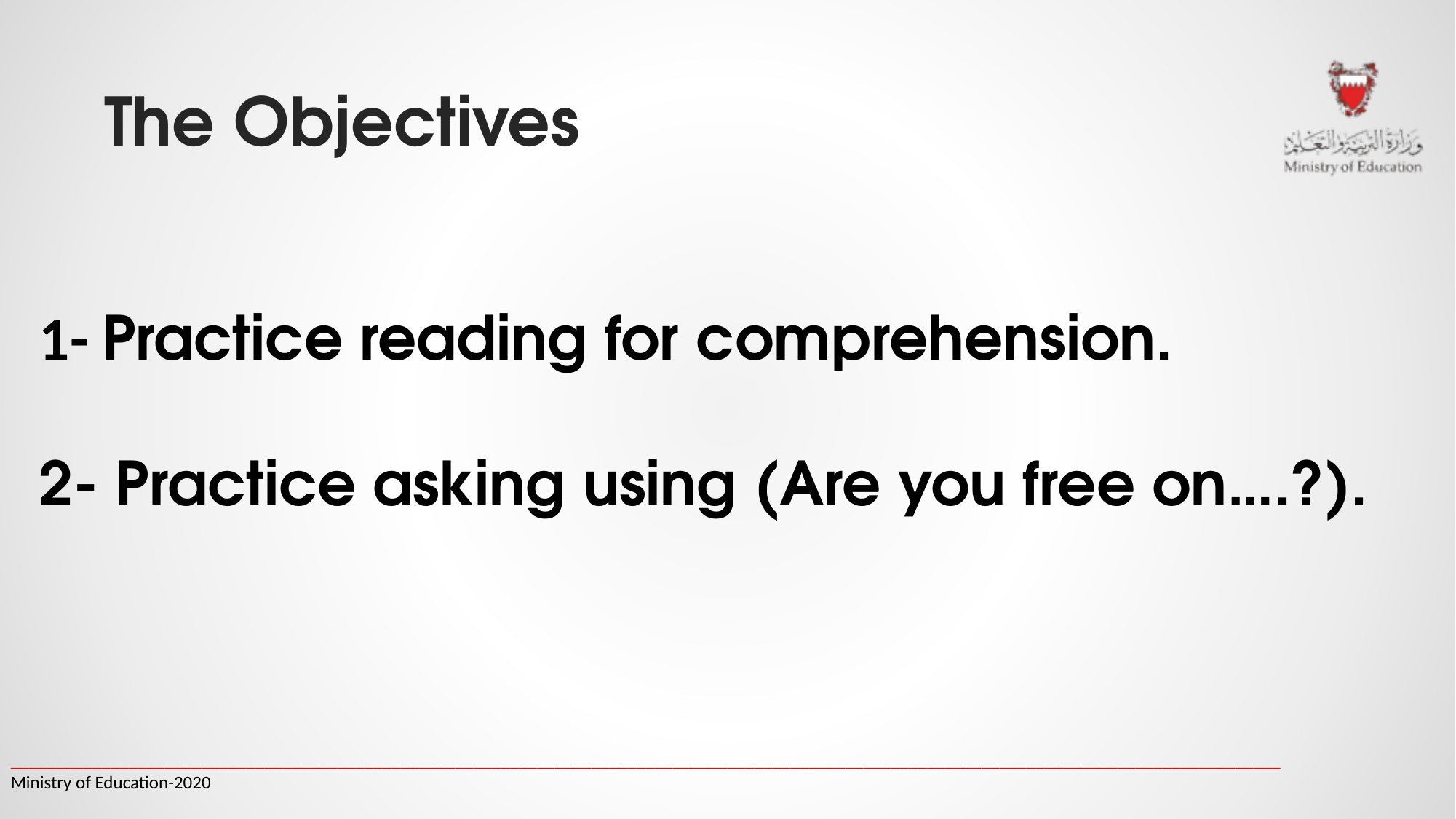

The Objectives
1- Practice reading for comprehension.

2- Practice asking using (Are you free on….?).
____________________________________________________________________________________________________________________________________________
Ministry of Education-2020